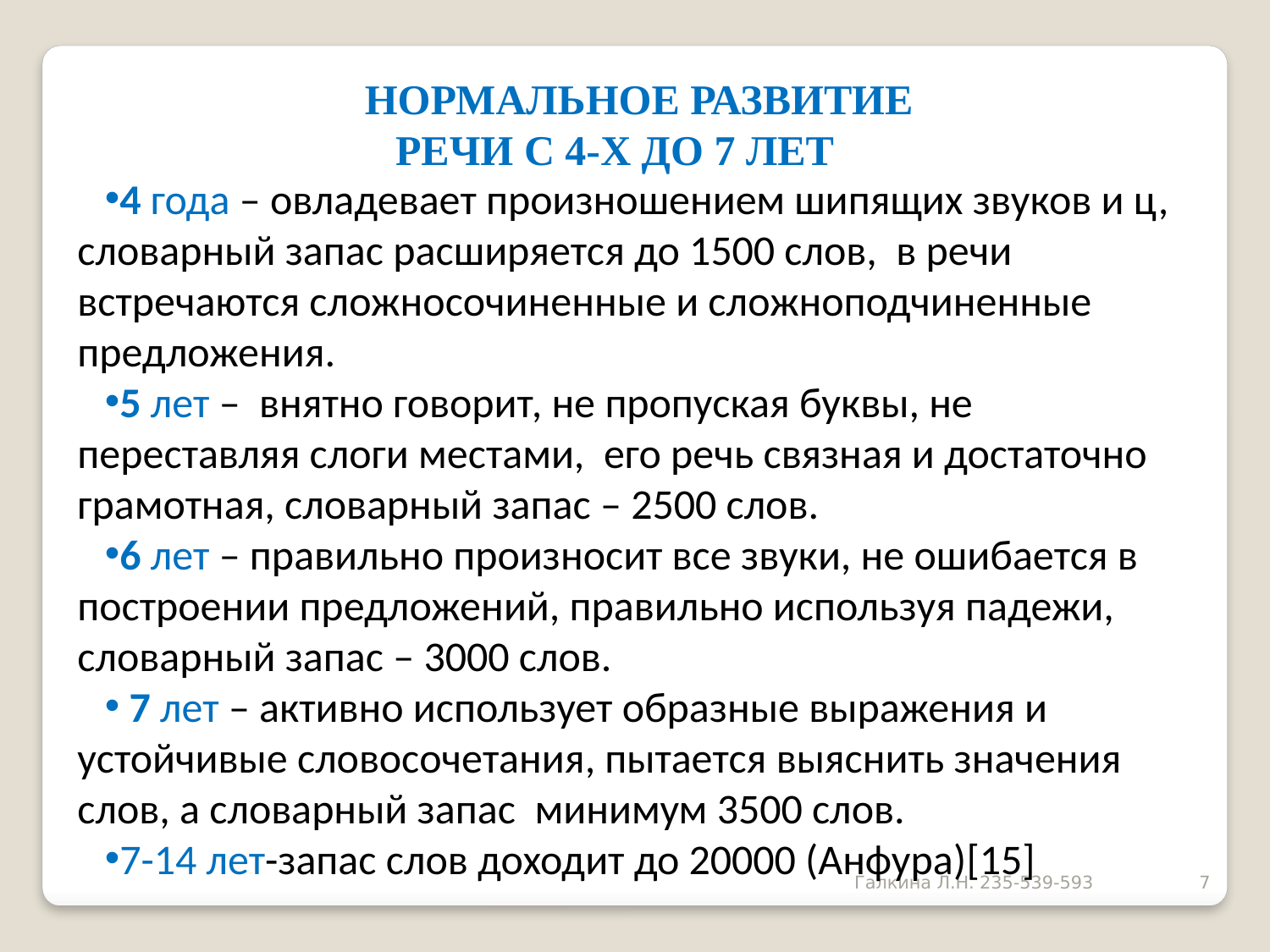

НОРМАЛЬНОЕ РАЗВИТИЕ РЕЧИ С 4-Х ДО 7 ЛЕТ

4 года – овладевает произношением шипящих звуков и ц, словарный запас расширяется до 1500 слов,  в речи встречаются сложносочиненные и сложноподчиненные предложения.
5 лет –  внятно говорит, не пропуская буквы, не переставляя слоги местами,  его речь связная и достаточно грамотная, словарный запас – 2500 слов.
6 лет – правильно произносит все звуки, не ошибается в построении предложений, правильно используя падежи, словарный запас – 3000 слов.
 7 лет – активно использует образные выражения и устойчивые словосочетания, пытается выяснить значения слов, а словарный запас  минимум 3500 слов.
7-14 лет-запас слов доходит до 20000 (Анфура)[15]
Галкина Л.Н. 235-539-593
7